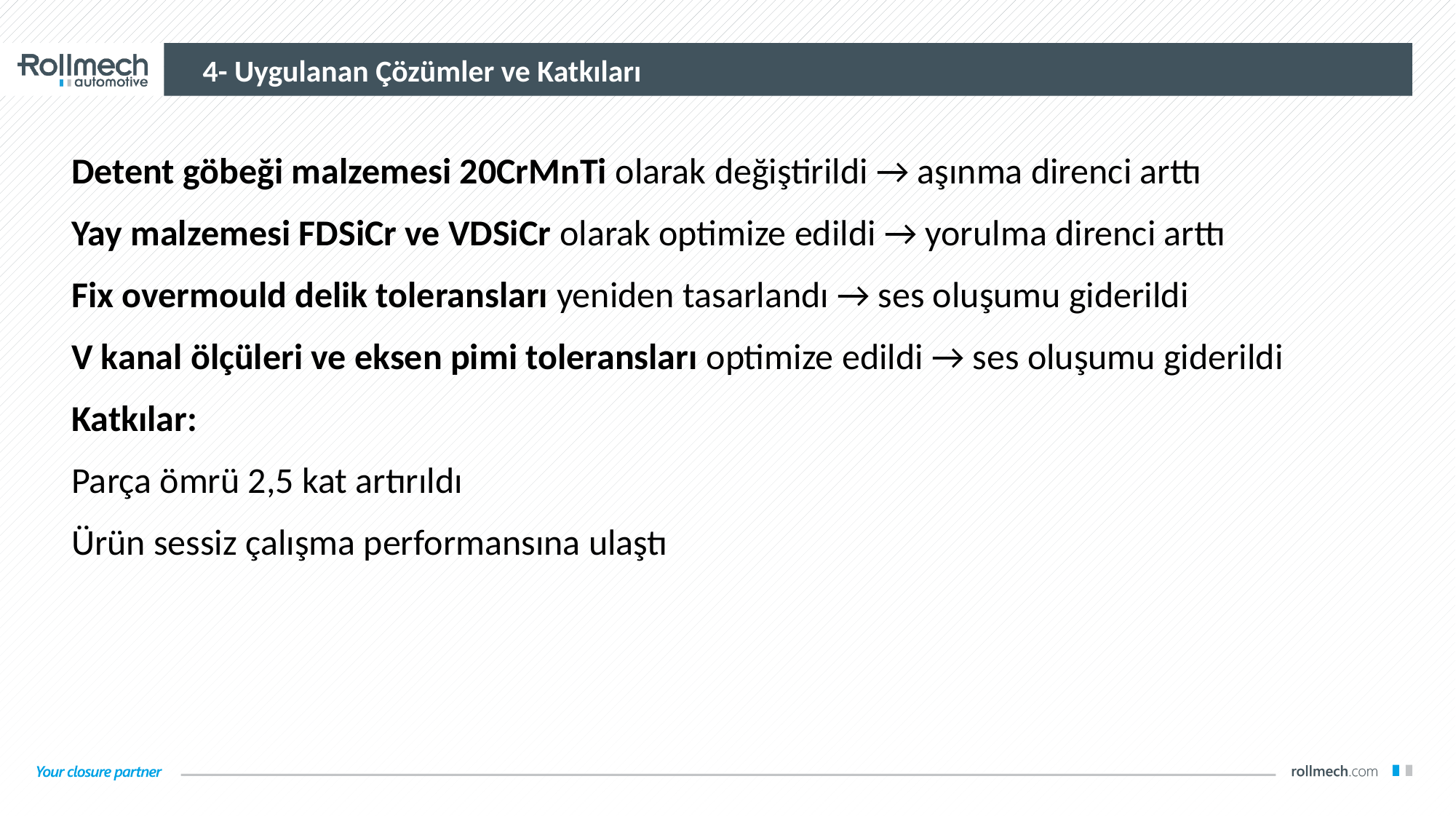

4- Uygulanan Çözümler ve Katkıları
Detent göbeği malzemesi 20CrMnTi olarak değiştirildi → aşınma direnci arttı
Yay malzemesi FDSiCr ve VDSiCr olarak optimize edildi → yorulma direnci arttı
Fix overmould delik toleransları yeniden tasarlandı → ses oluşumu giderildi
V kanal ölçüleri ve eksen pimi toleransları optimize edildi → ses oluşumu giderildi
Katkılar:
Parça ömrü 2,5 kat artırıldı
Ürün sessiz çalışma performansına ulaştı